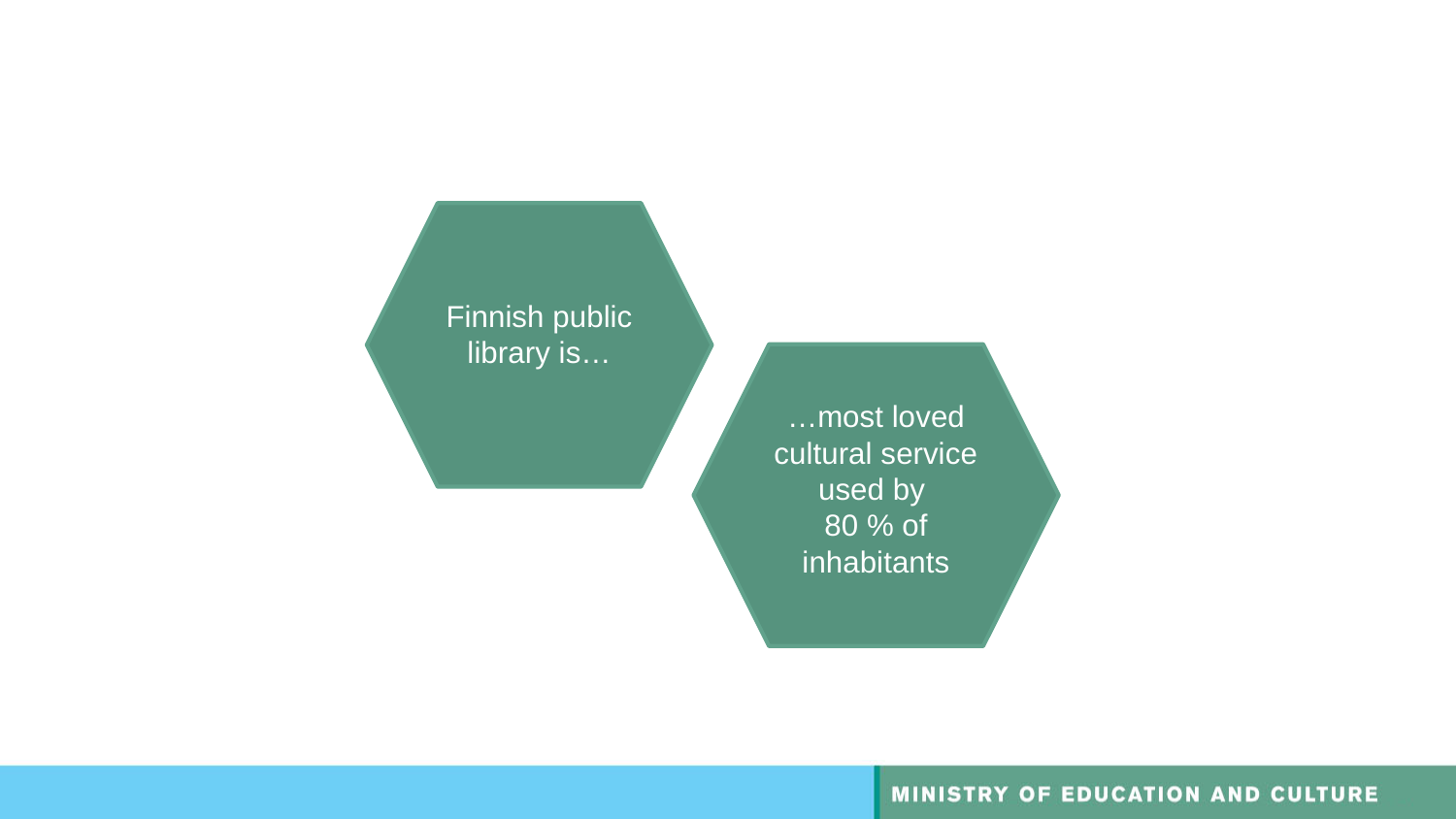

#

Finnish public library is…
…most loved cultural service used by
80 % of inhabitants